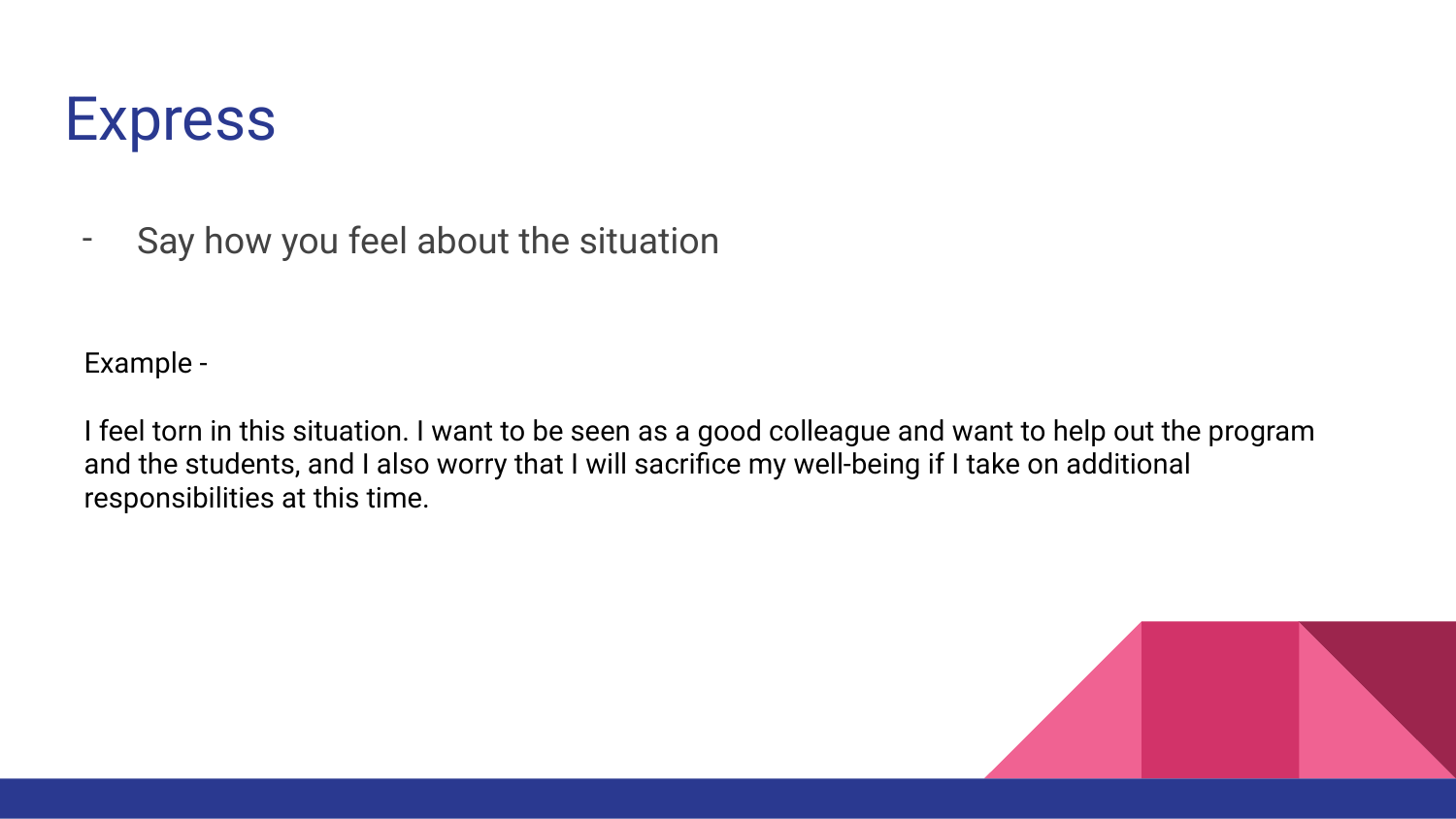

# Express
Say how you feel about the situation

Example -

I feel torn in this situation. I want to be seen as a good colleague and want to help out the program and the students, and I also worry that I will sacrifice my well-being if I take on additional responsibilities at this time.